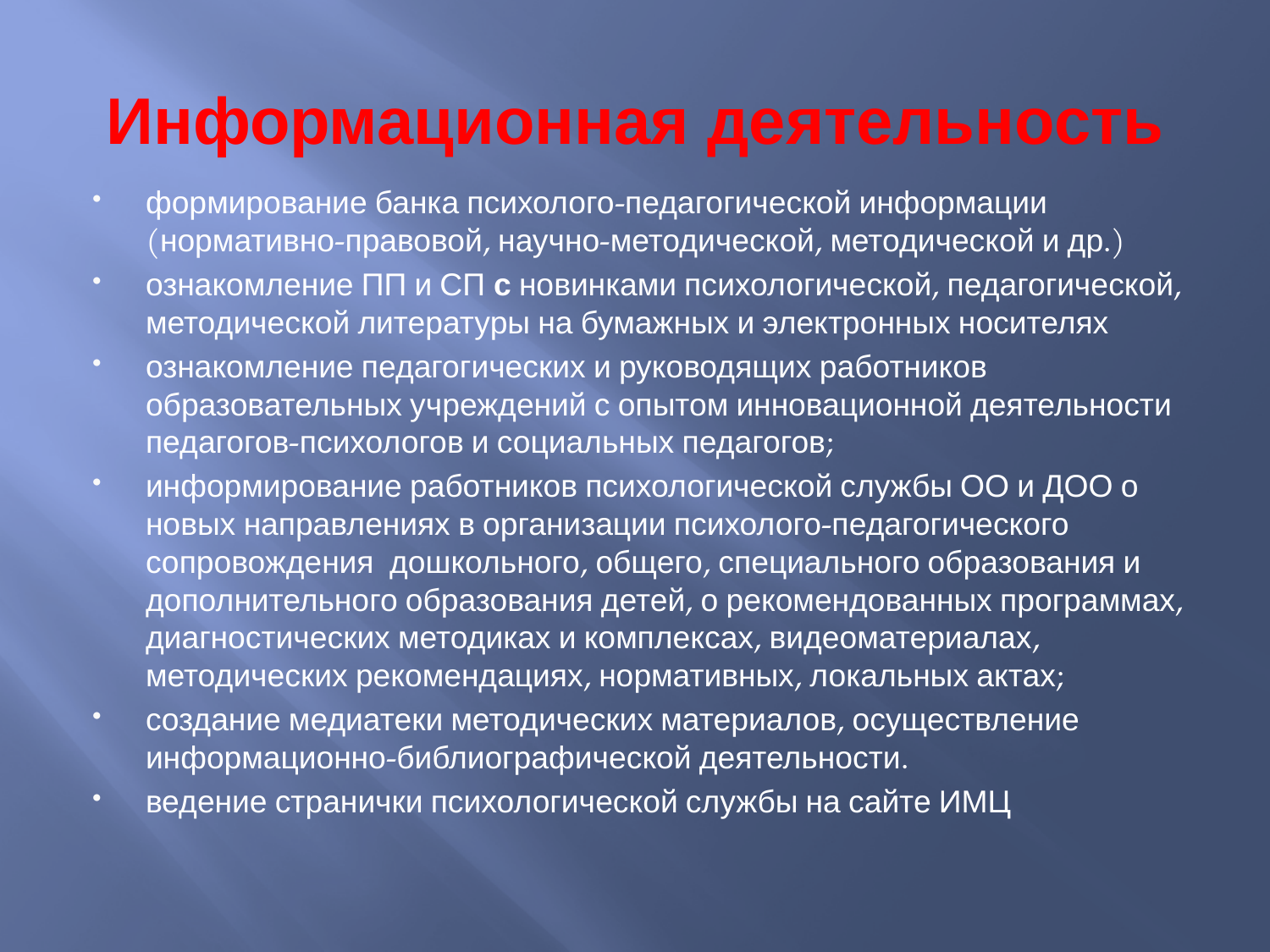

# Информационная деятельность
формирование банка психолого-педагогической информации (нормативно-правовой, научно-методической, методической и др.)
ознакомление ПП и СП с новинками психологической, педагогической, методической литературы на бумажных и электронных носителях
ознакомление педагогических и руководящих работников образовательных учреждений с опытом инновационной деятельности педагогов-психологов и социальных педагогов;
информирование работников психологической службы ОО и ДОО о новых направлениях в организации психолого-педагогического сопровождения  дошкольного, общего, специального образования и дополнительного образования детей, о рекомендованных программах, диагностических методиках и комплексах, видеоматериалах, методических рекомендациях, нормативных, локальных актах;
создание медиатеки методических материалов, осуществление информационно-библиографической деятельности.
ведение странички психологической службы на сайте ИМЦ